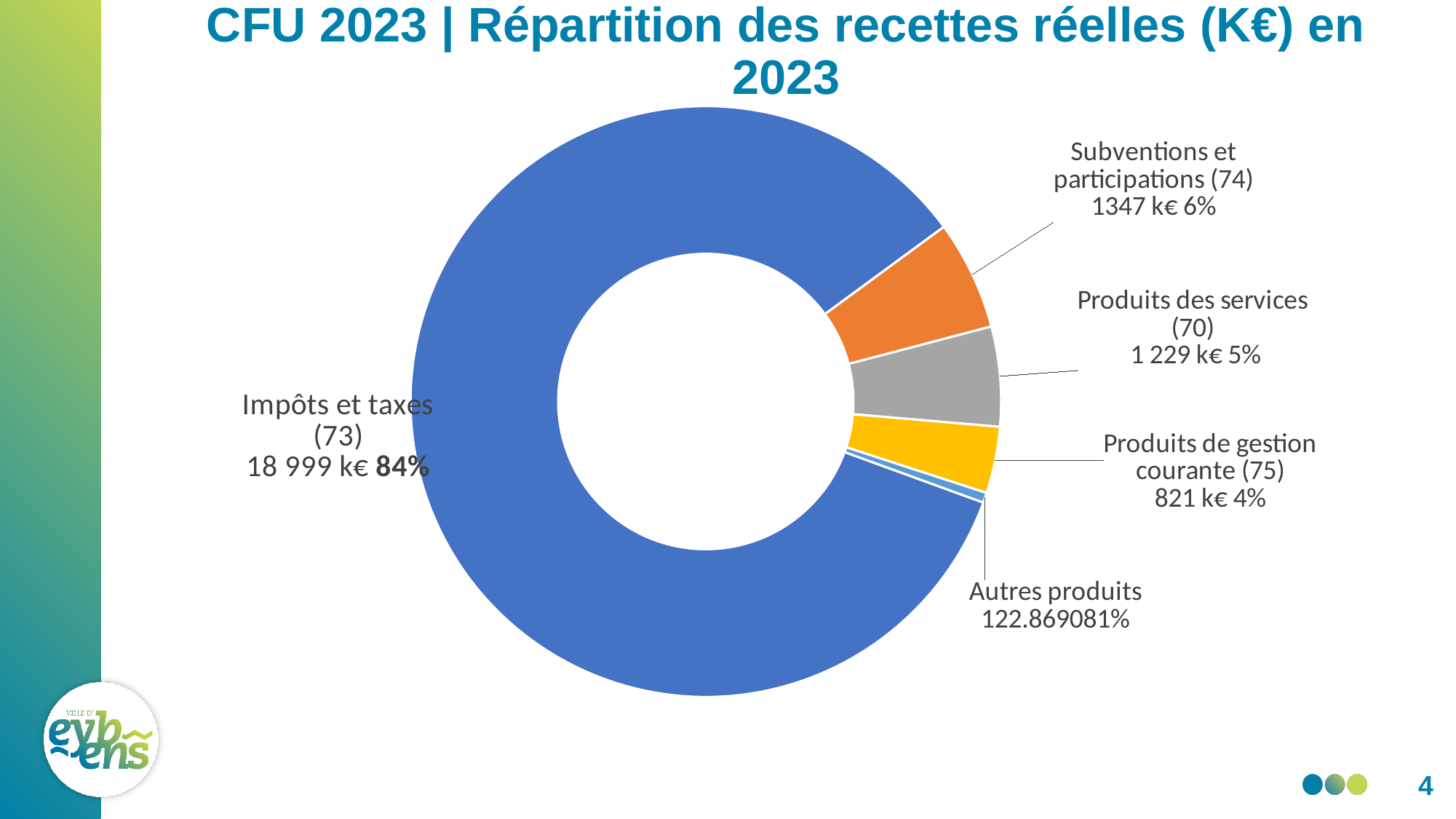

# CFU 2023 | Répartition des recettes réelles (K€) en 2023

### Chart

| Category |  CFU 2023  |
|---|---|
| Impôts et taxes (73) | 18999.351 |
| Subventions et participations (74) | 1346.769 |
| Produits des services (70) | 1228.70221 |
| Produits de gestion courante (75) | 820.834 |
| Autres produits | 122.86908 |